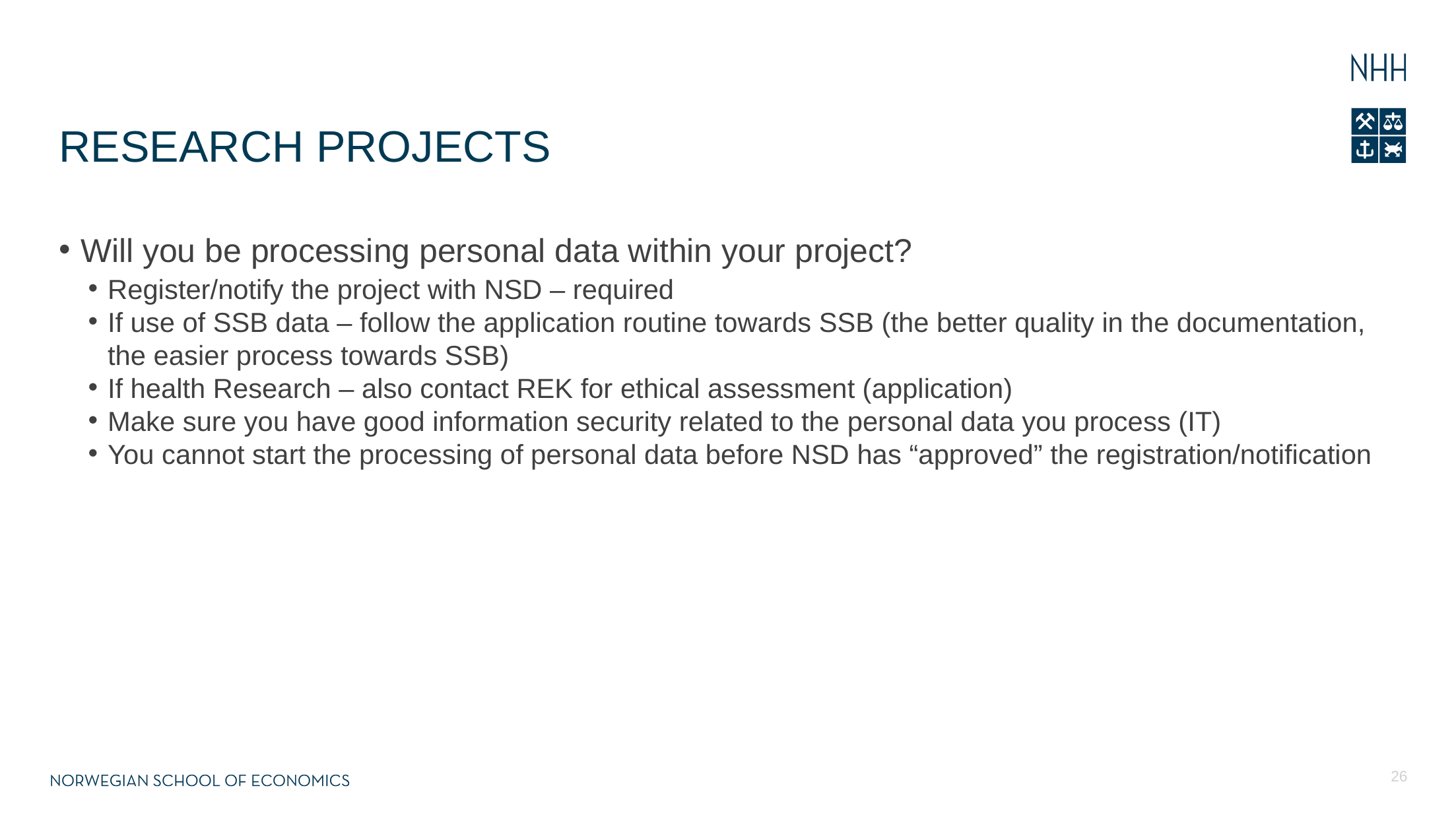

# RESEARCH PROJECTS
Will you be processing personal data within your project?
Register/notify the project with NSD – required
If use of SSB data – follow the application routine towards SSB (the better quality in the documentation, the easier process towards SSB)
If health Research – also contact REK for ethical assessment (application)
Make sure you have good information security related to the personal data you process (IT)
You cannot start the processing of personal data before NSD has “approved” the registration/notification

26